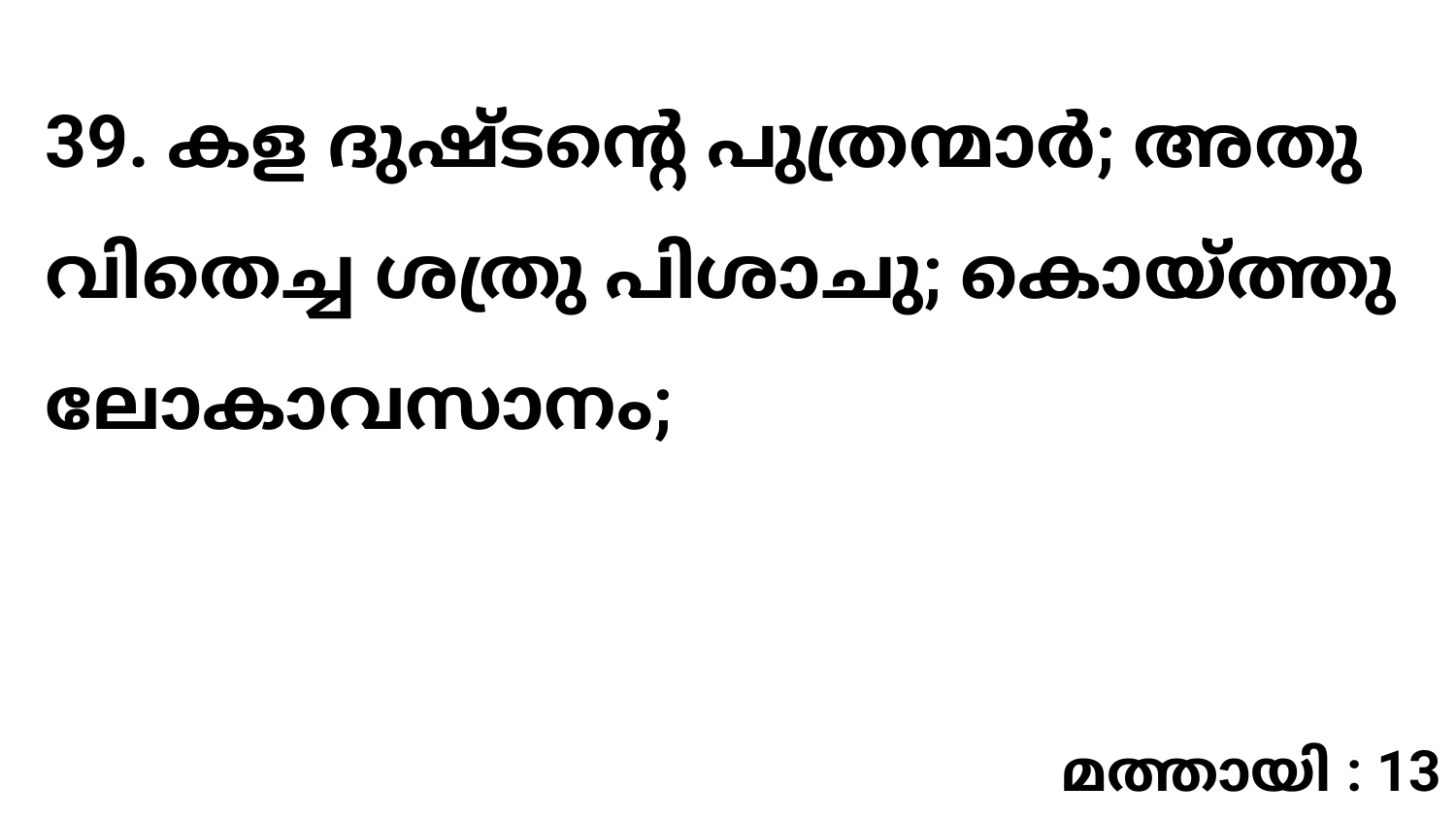

39. കള ദുഷ്ടന്റെ പുത്രന്മാർ; അതു വിതെച്ച ശത്രു പിശാചു; കൊയ്ത്തു ലോകാവസാനം;
മത്തായി : 13